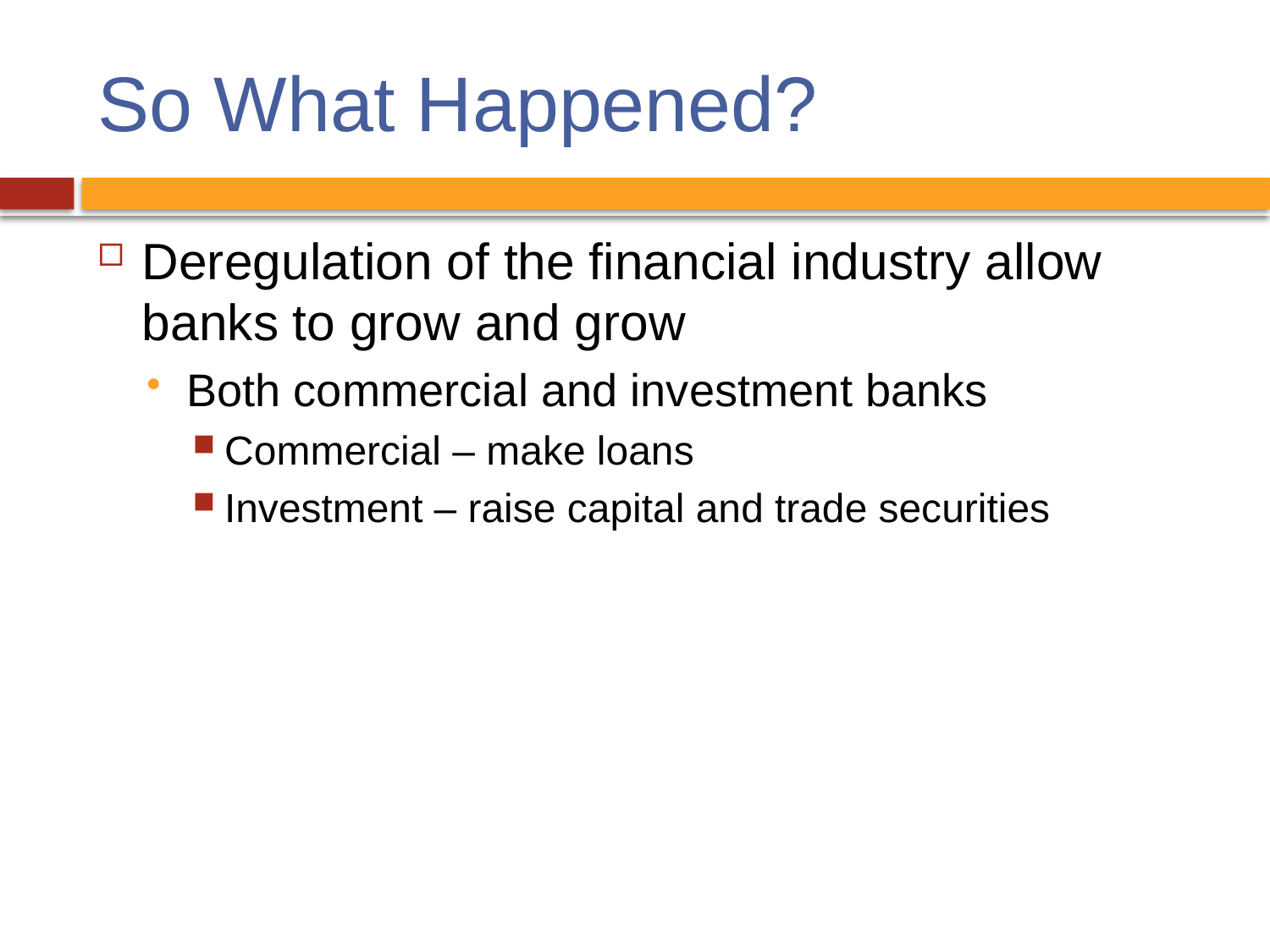

# So What Happened?
Deregulation of the financial industry allow banks to grow and grow
Both commercial and investment banks
Commercial – make loans
Investment – raise capital and trade securities